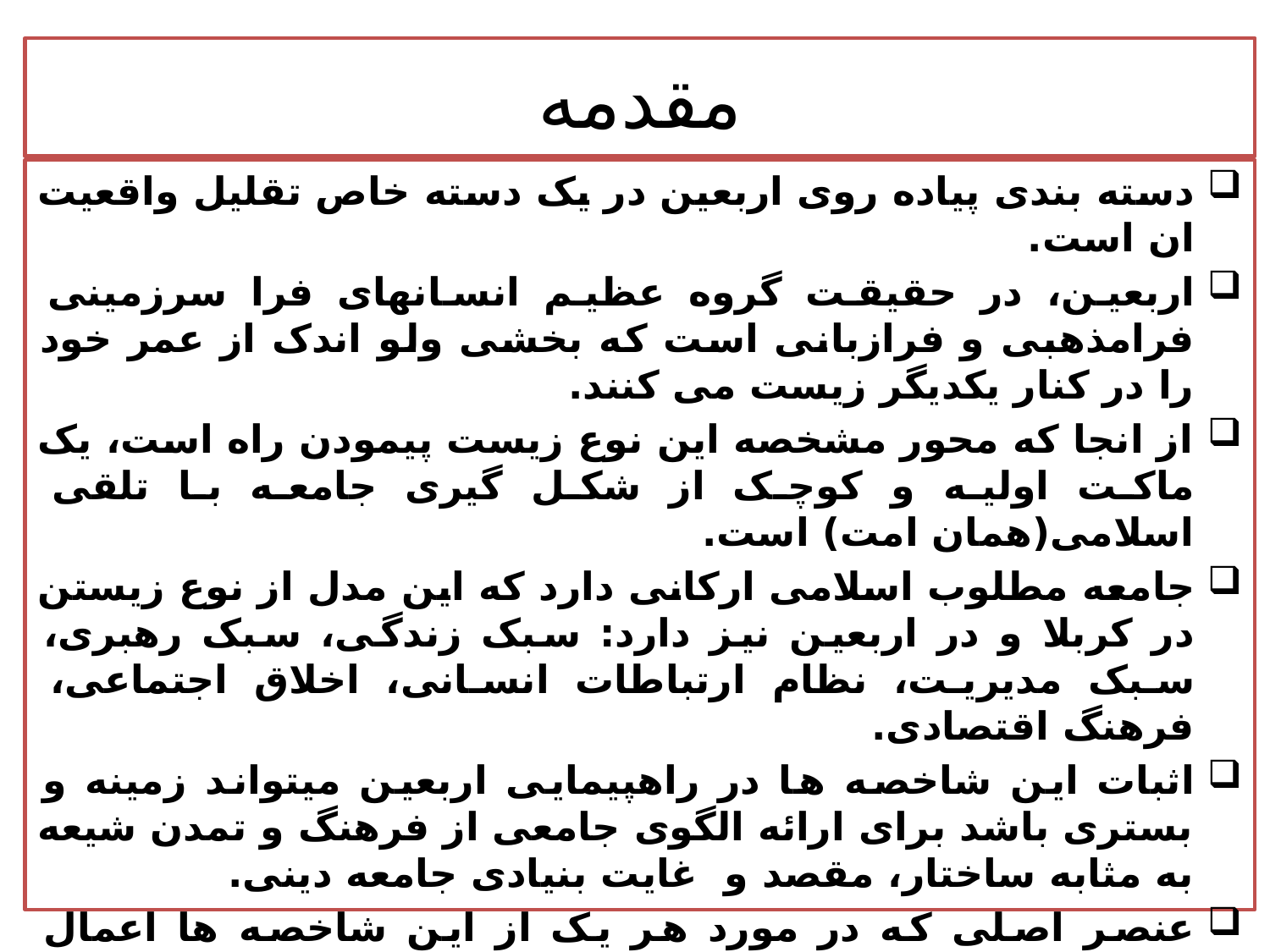

# مقدمه
دسته بندی پیاده روی اربعین در یک دسته خاص تقلیل واقعیت ان است.
اربعین، در حقیقت گروه عظیم انسانهای فرا سرزمینی فرامذهبی و فرازبانی است که بخشی ولو اندک از عمر خود را در کنار یکدیگر زیست می کنند.
از انجا که محور مشخصه این نوع زیست پیمودن راه است، یک ماکت اولیه و کوچک از شکل گیری جامعه با تلقی اسلامی(همان امت) است.
جامعه مطلوب اسلامی ارکانی دارد که این مدل از نوع زیستن در کربلا و در اربعین نیز دارد: سبک زندگی، سبک رهبری، سبک مدیریت، نظام ارتباطات انسانی، اخلاق اجتماعی، فرهنگ اقتصادی.
اثبات این شاخصه ها در راهپیمایی اربعین میتواند زمینه و بستری باشد برای ارائه الگوی جامعی از فرهنگ و تمدن شیعه به مثابه ساختار، مقصد و  غایت بنیادی جامعه دینی.
عنصر اصلی که در مورد هر یک از این شاخصه ها اعمال میگردد حرکت است.
حرکت نفی تعلقاتی است که انسانها را از دست یابی به مواهب اجتماع (اجتماع در برابر جامعه) باز میدارد.